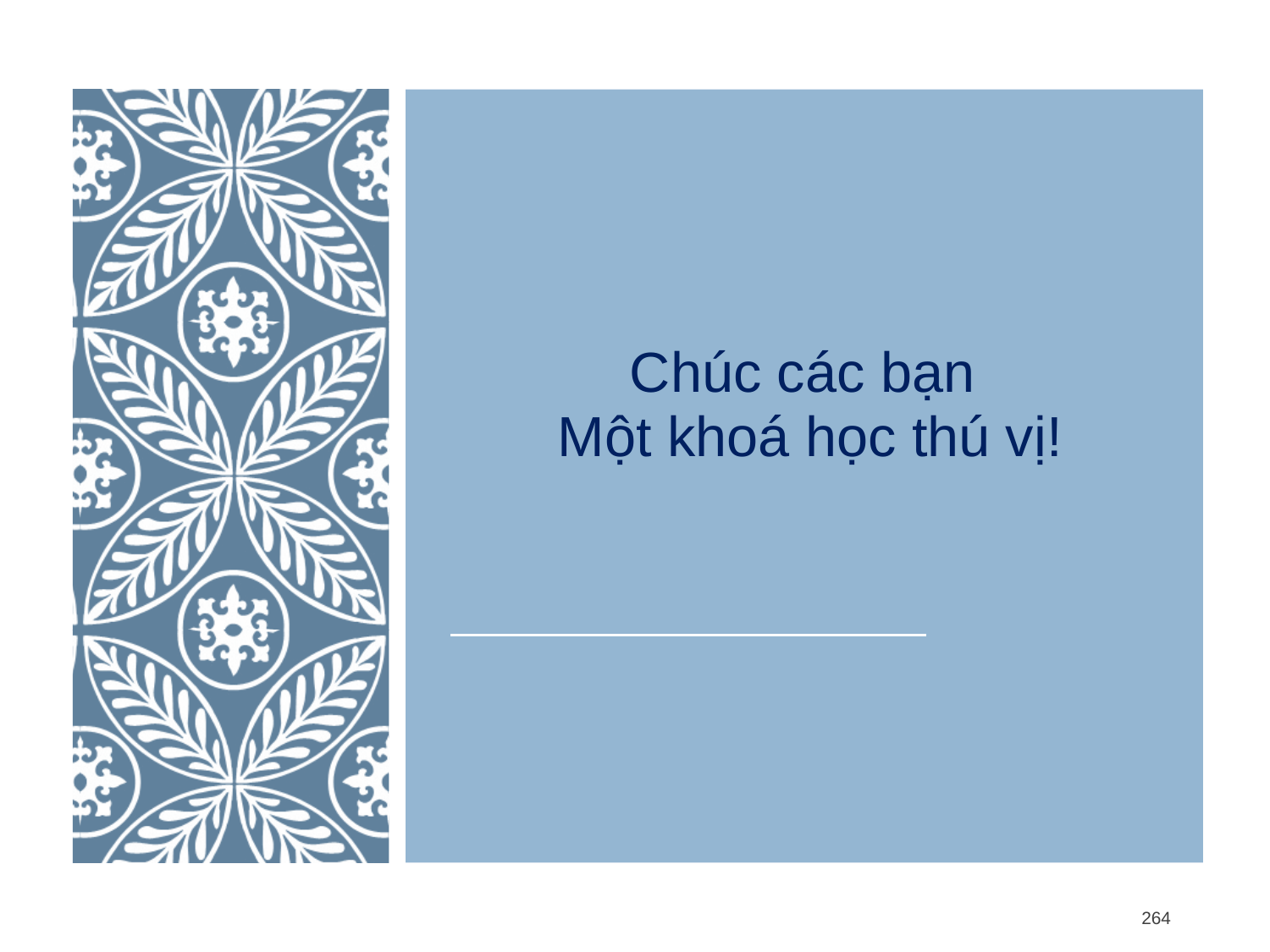

Chúc các bạn
Một khoá học thú vị!
264